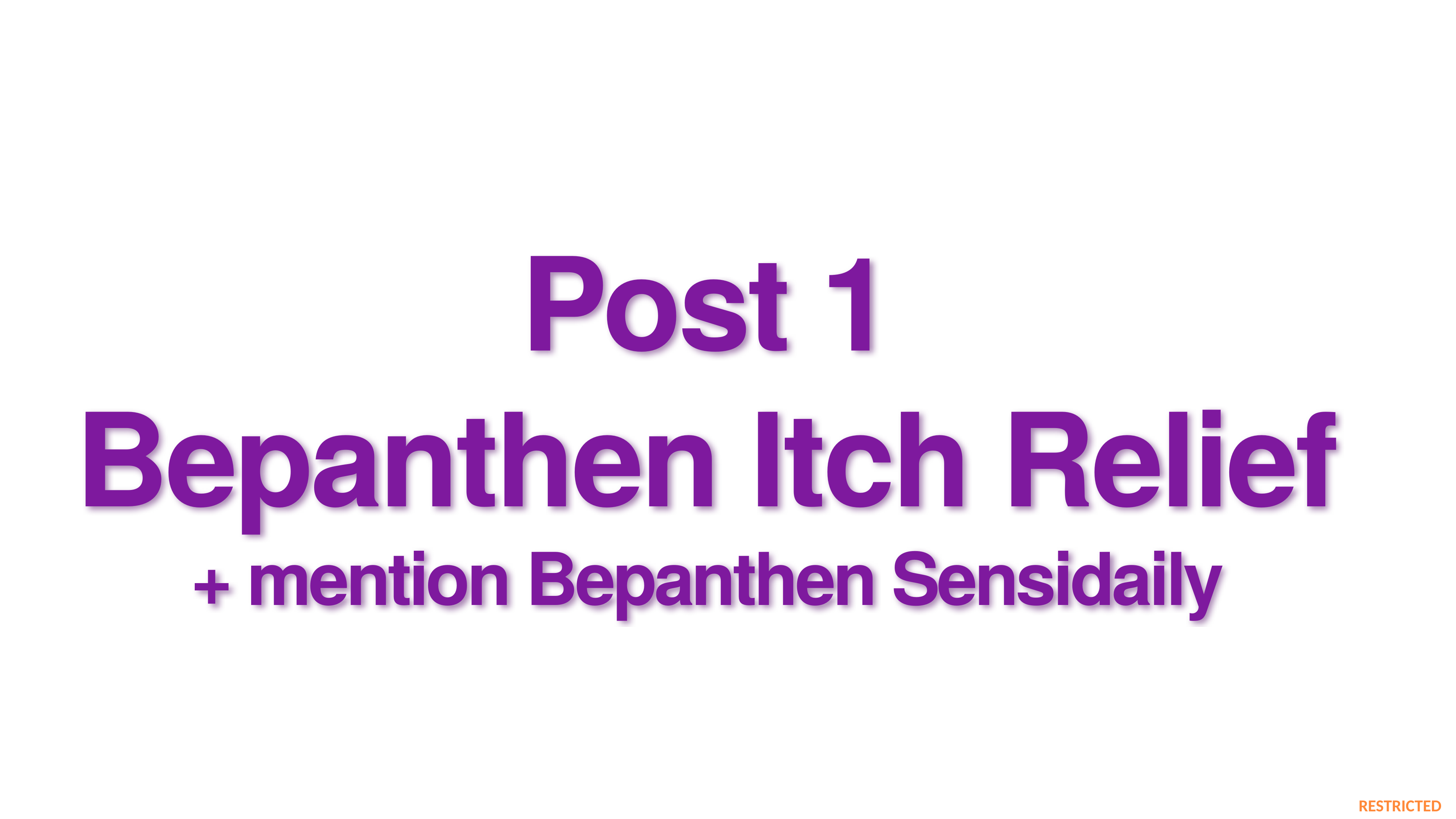

Post 1
Bepanthen Itch Relief
+ mention Bepanthen Sensidaily